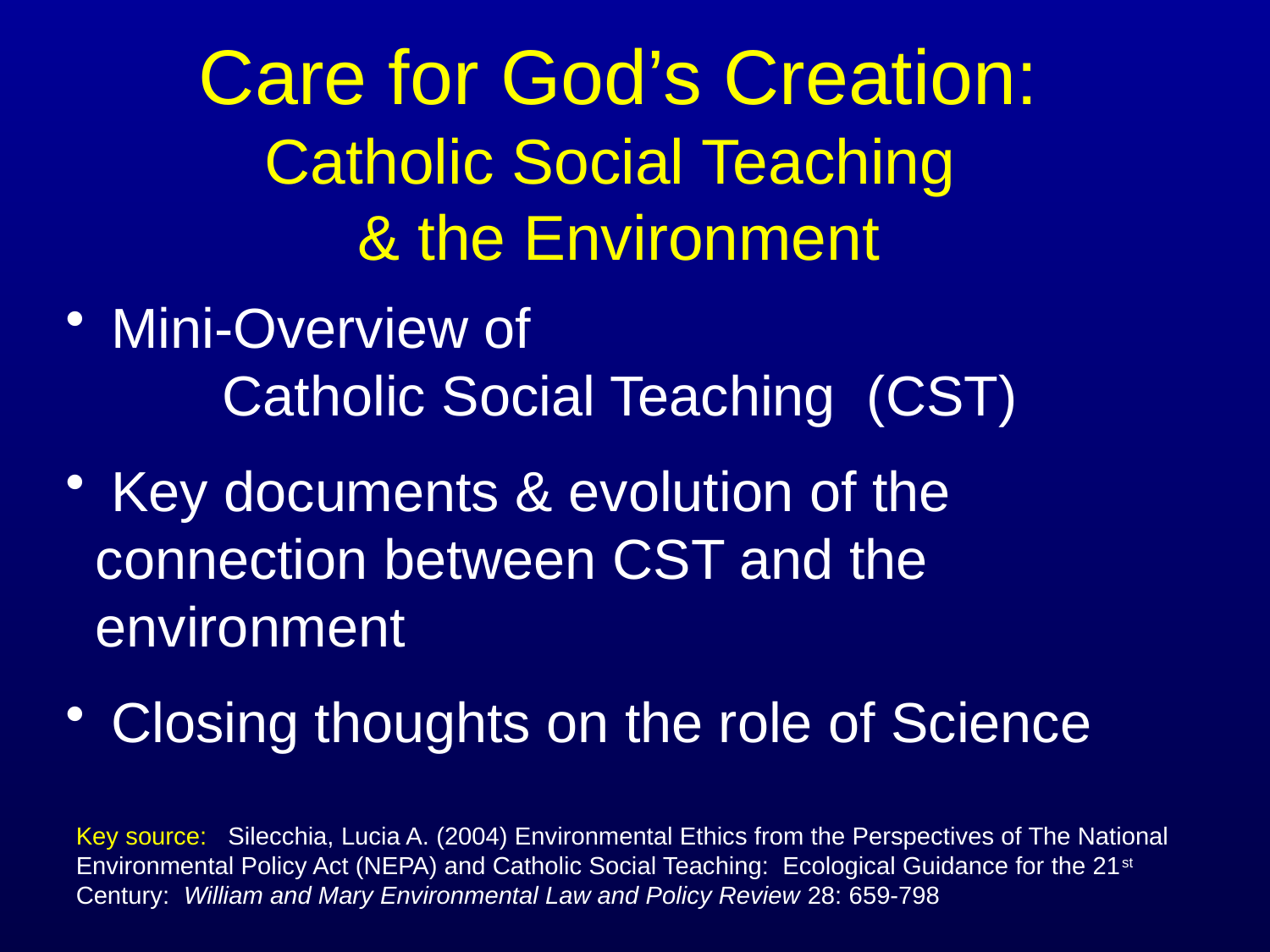

Care for God’s Creation:
Catholic Social Teaching
& the Environment
 Mini-Overview of
	Catholic Social Teaching  (CST)
 Key documents & evolution of the connection between CST and the environment
 Closing thoughts on the role of Science
Key source:   Silecchia, Lucia A. (2004) Environmental Ethics from the Perspectives of The National Environmental Policy Act (NEPA) and Catholic Social Teaching:  Ecological Guidance for the 21st Century:  William and Mary Environmental Law and Policy Review 28: 659-798